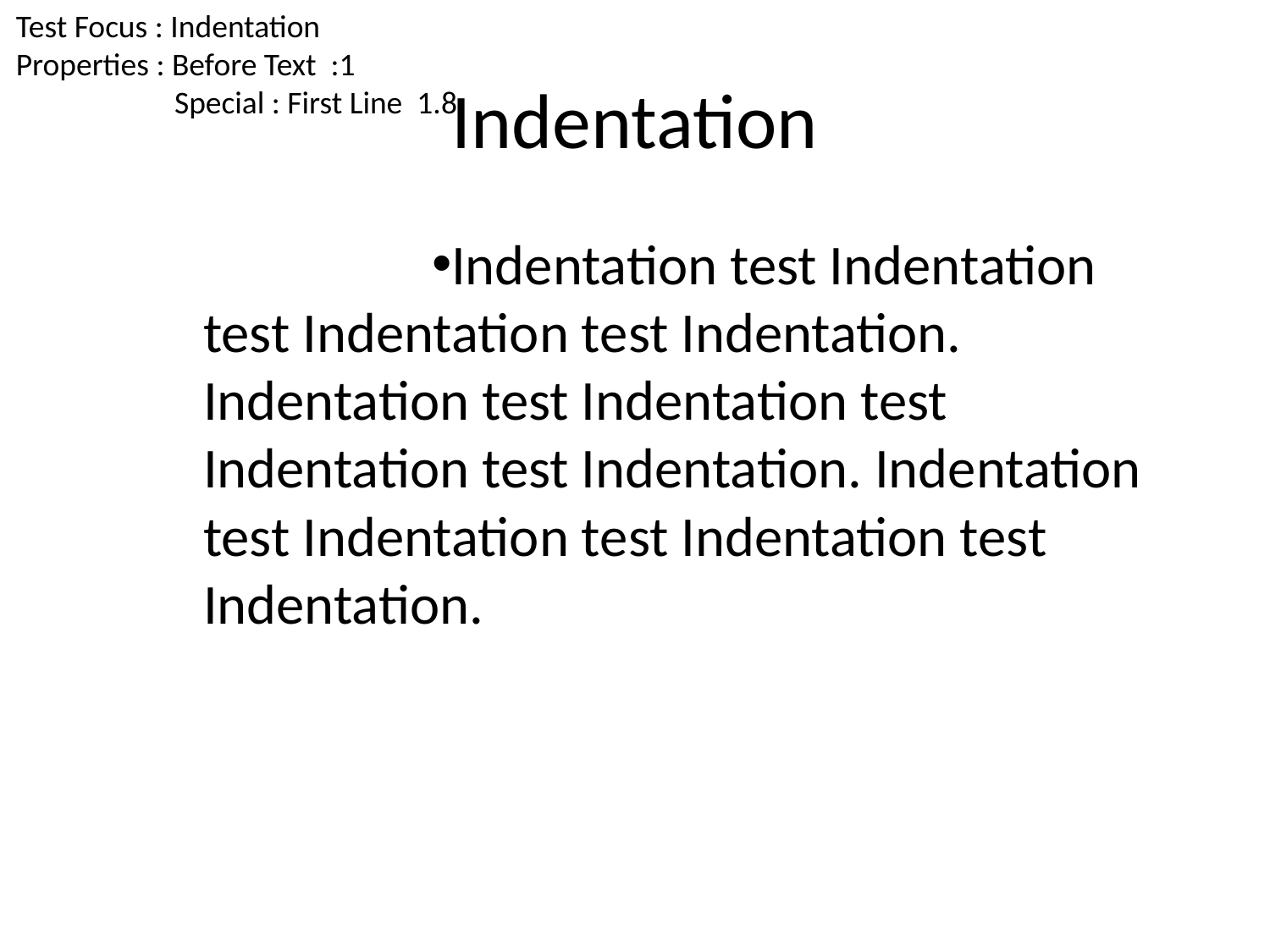

Test Focus : Indentation
Properties : Before Text  :1
                      Special : First Line  1.8
# Indentation
Indentation test Indentation test Indentation test Indentation. Indentation test Indentation test Indentation test Indentation. Indentation test Indentation test Indentation test Indentation.